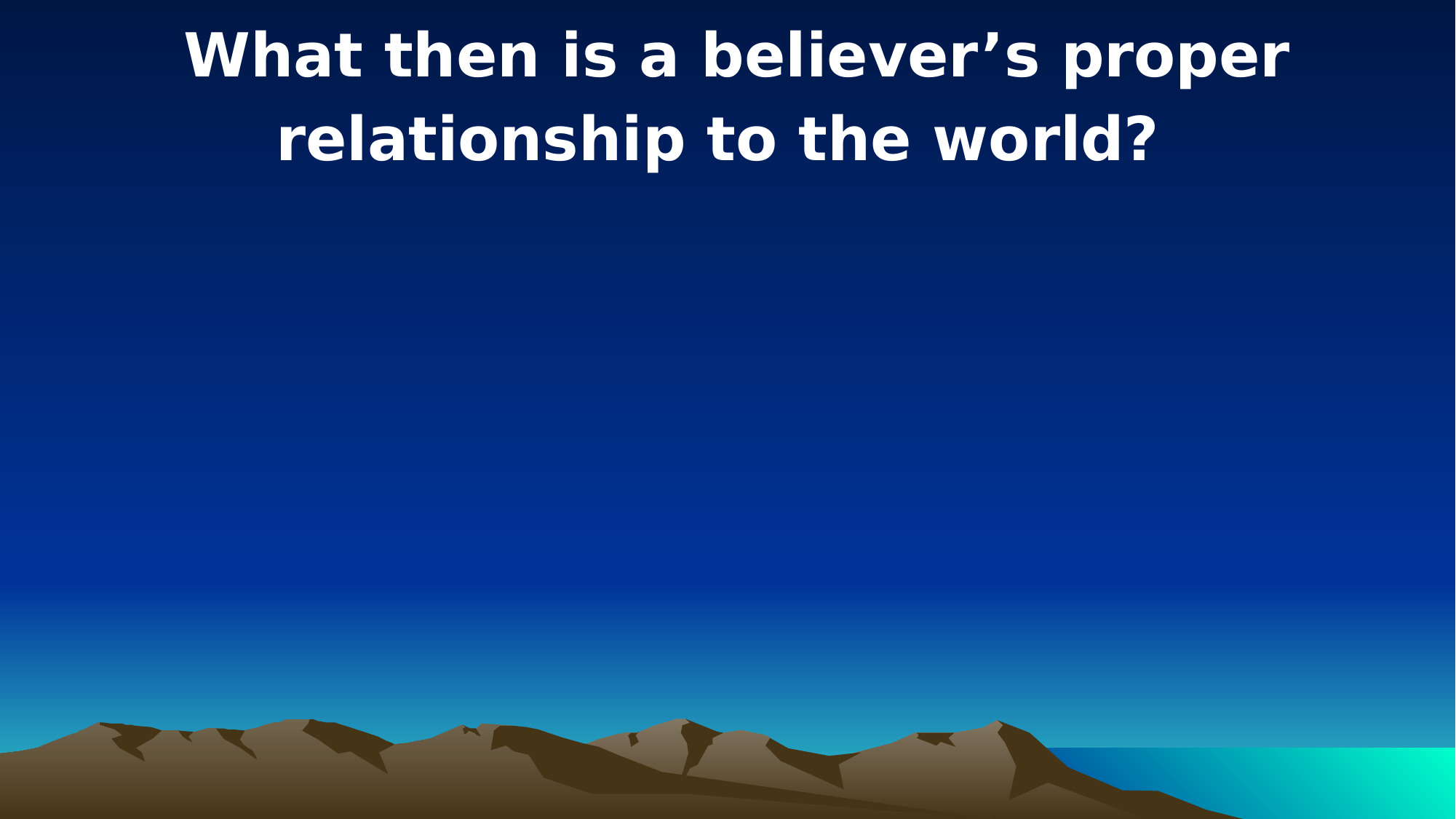

What then is a believer’s proper relationship to the world?